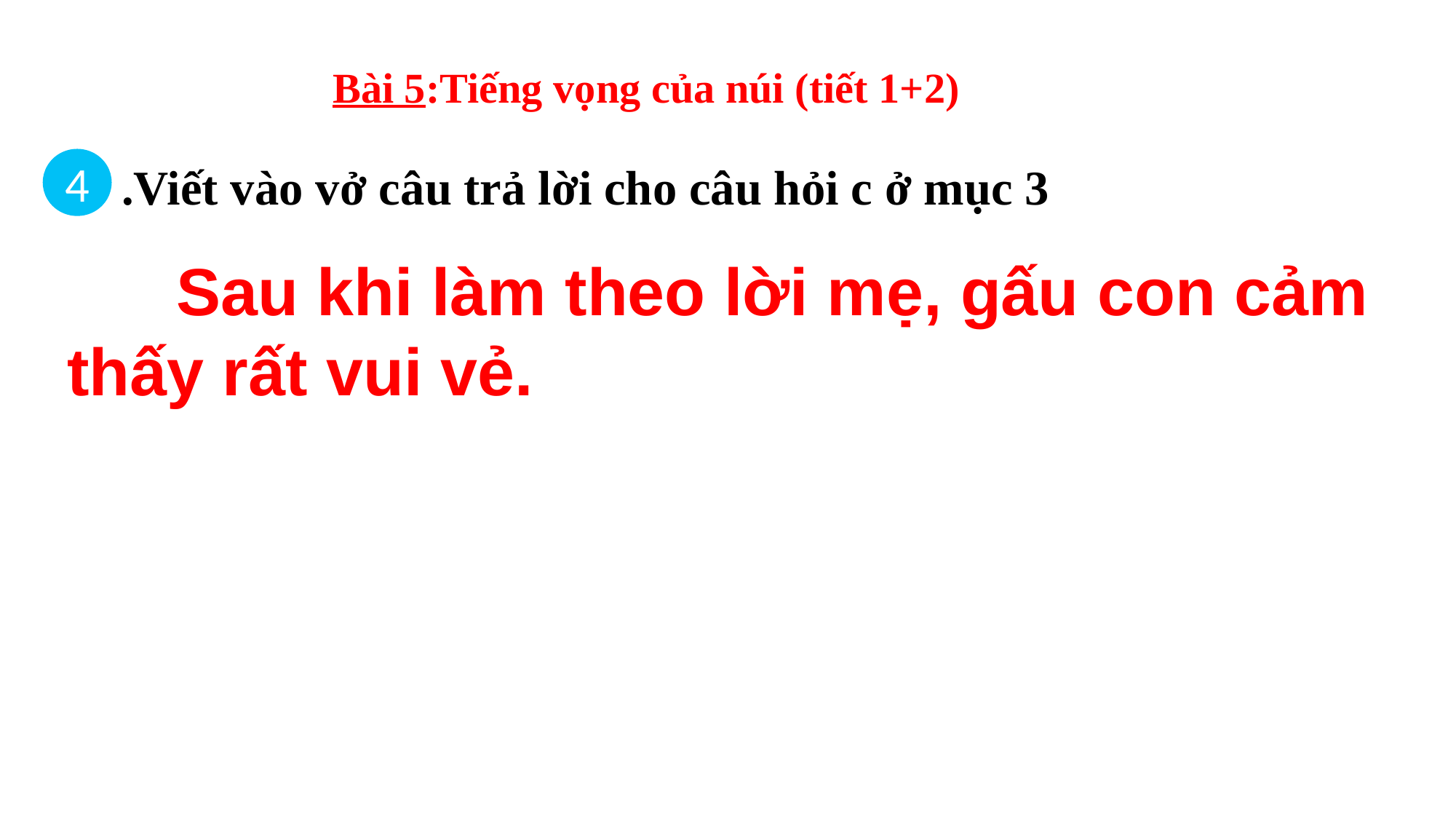

Bài 5:Tiếng vọng của núi (tiết 1+2)
4
.Viết vào vở câu trả lời cho câu hỏi c ở mục 3
	Sau khi làm theo lời mẹ, gấu con cảm thấy rất vui vẻ.
rất vui vẻ.
Sau khi làm theo lời mẹ, gấu con cảm thấy ….